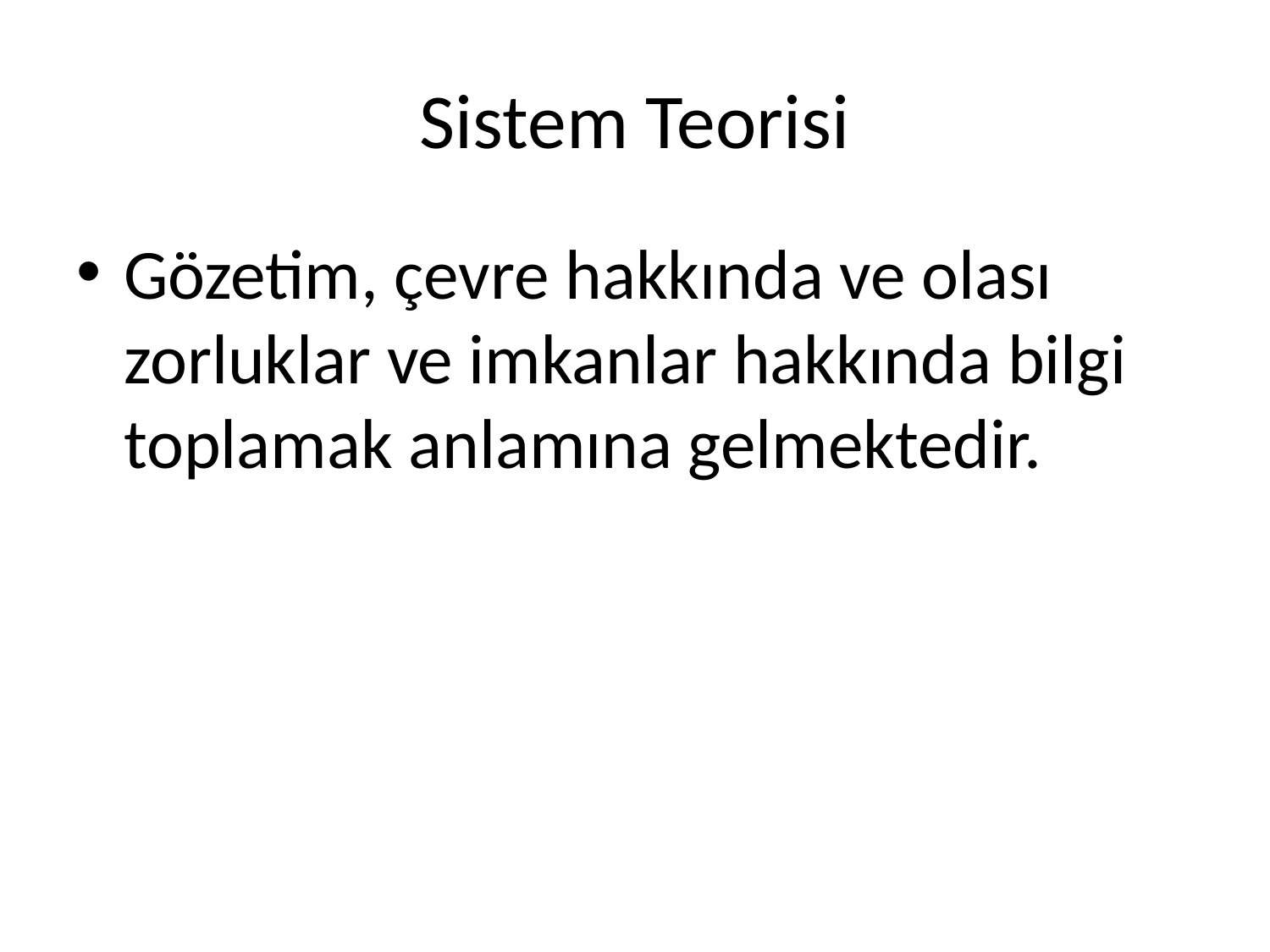

# Sistem Teorisi
Gözetim, çevre hakkında ve olası zorluklar ve imkanlar hakkında bilgi toplamak anlamına gelmektedir.